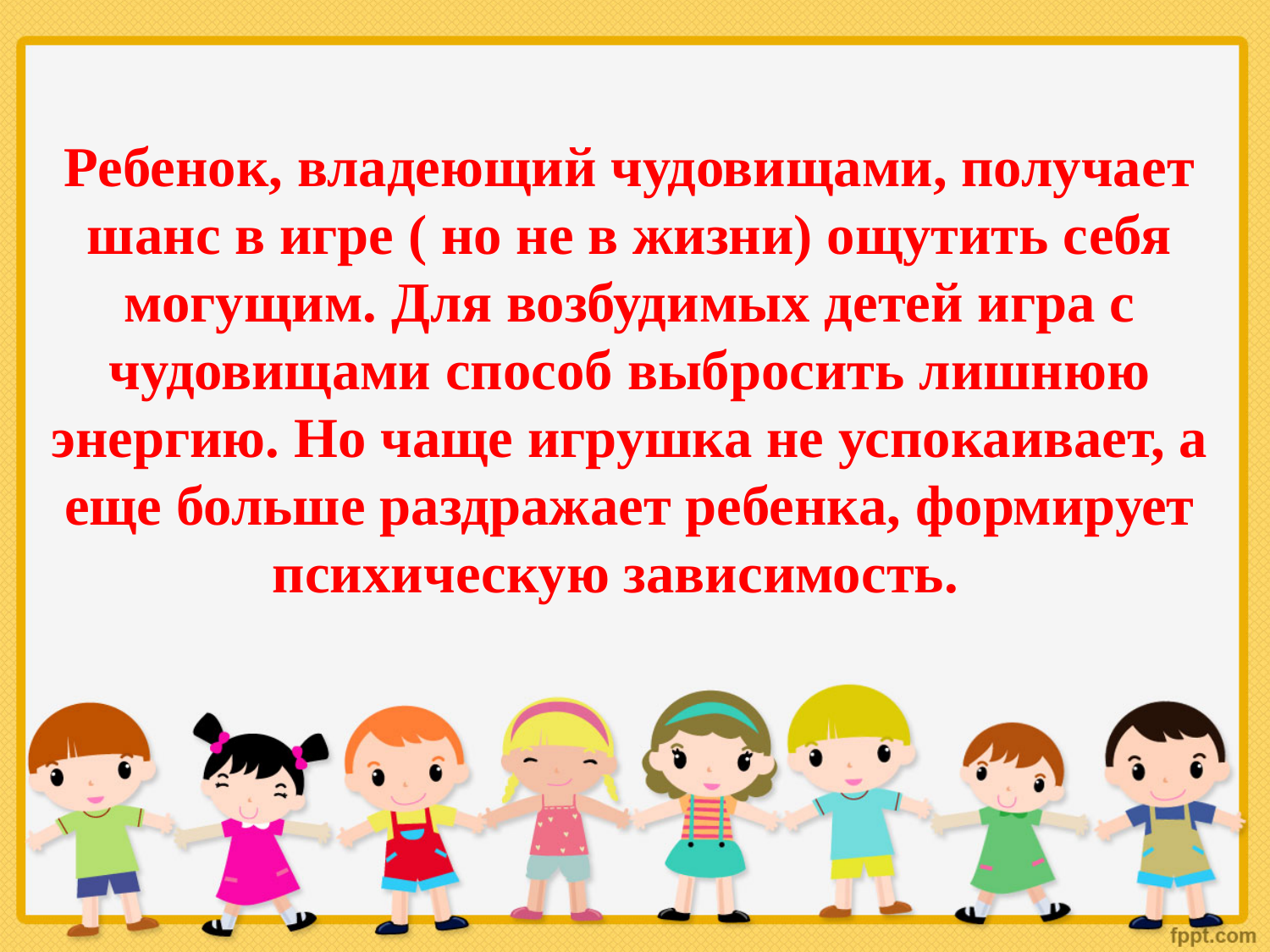

# Ребенок, владеющий чудовищами, получает шанс в игре ( но не в жизни) ощутить себя могущим. Для возбудимых детей игра с чудовищами способ выбросить лишнюю энергию. Но чаще игрушка не успокаивает, а еще больше раздражает ребенка, формирует психическую зависимость.